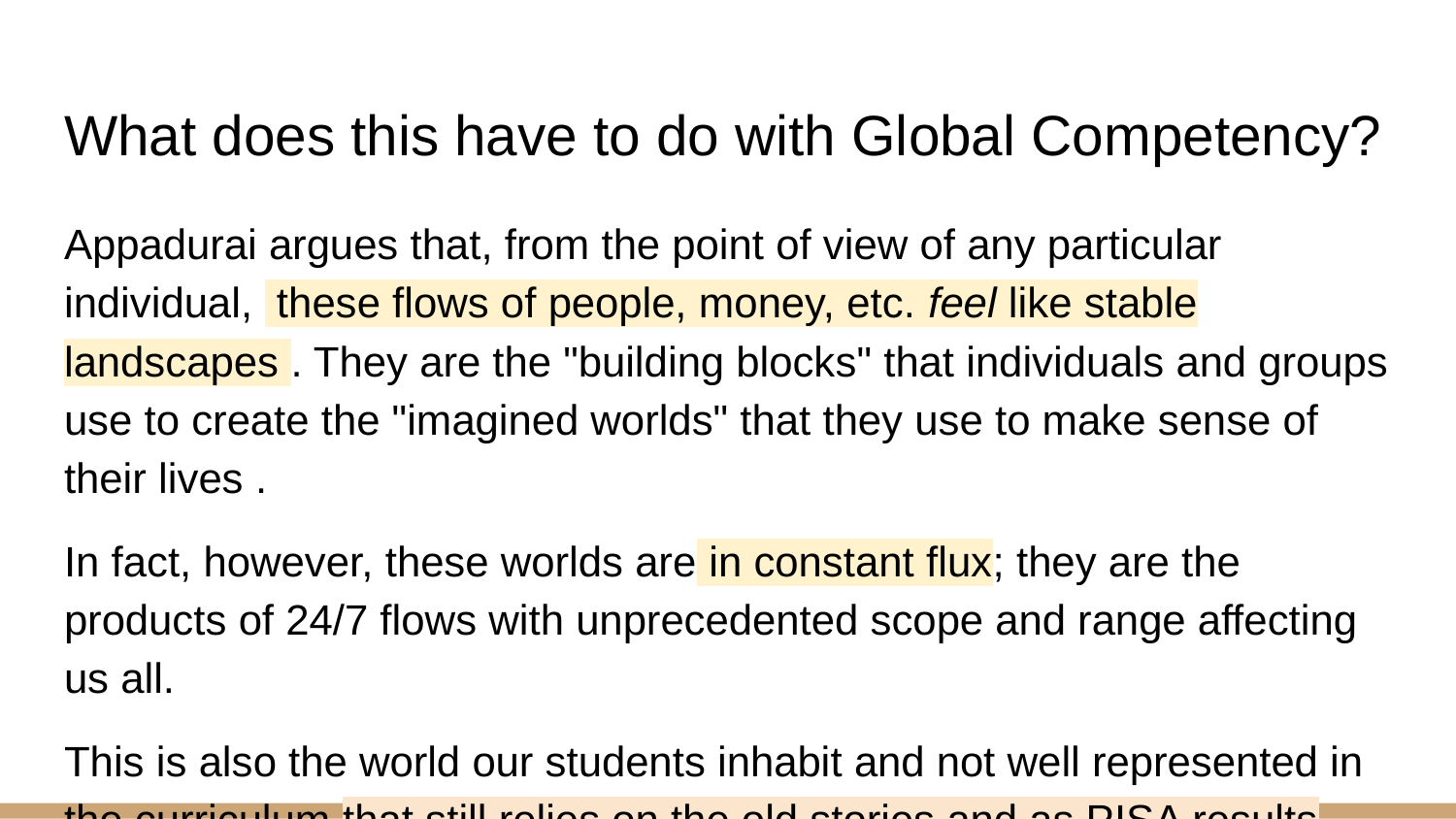

# What does this have to do with Global Competency?
Appadurai argues that, from the point of view of any particular individual,  these flows of people, money, etc. feel like stable landscapes . They are the "building blocks" that individuals and groups use to create the "imagined worlds" that they use to make sense of their lives .
In fact, however, these worlds are in constant flux; they are the products of 24/7 flows with unprecedented scope and range affecting us all.
This is also the world our students inhabit and not well represented in the curriculum that still relies on the old stories and as PISA results seem to suggest not relevant to their lives.